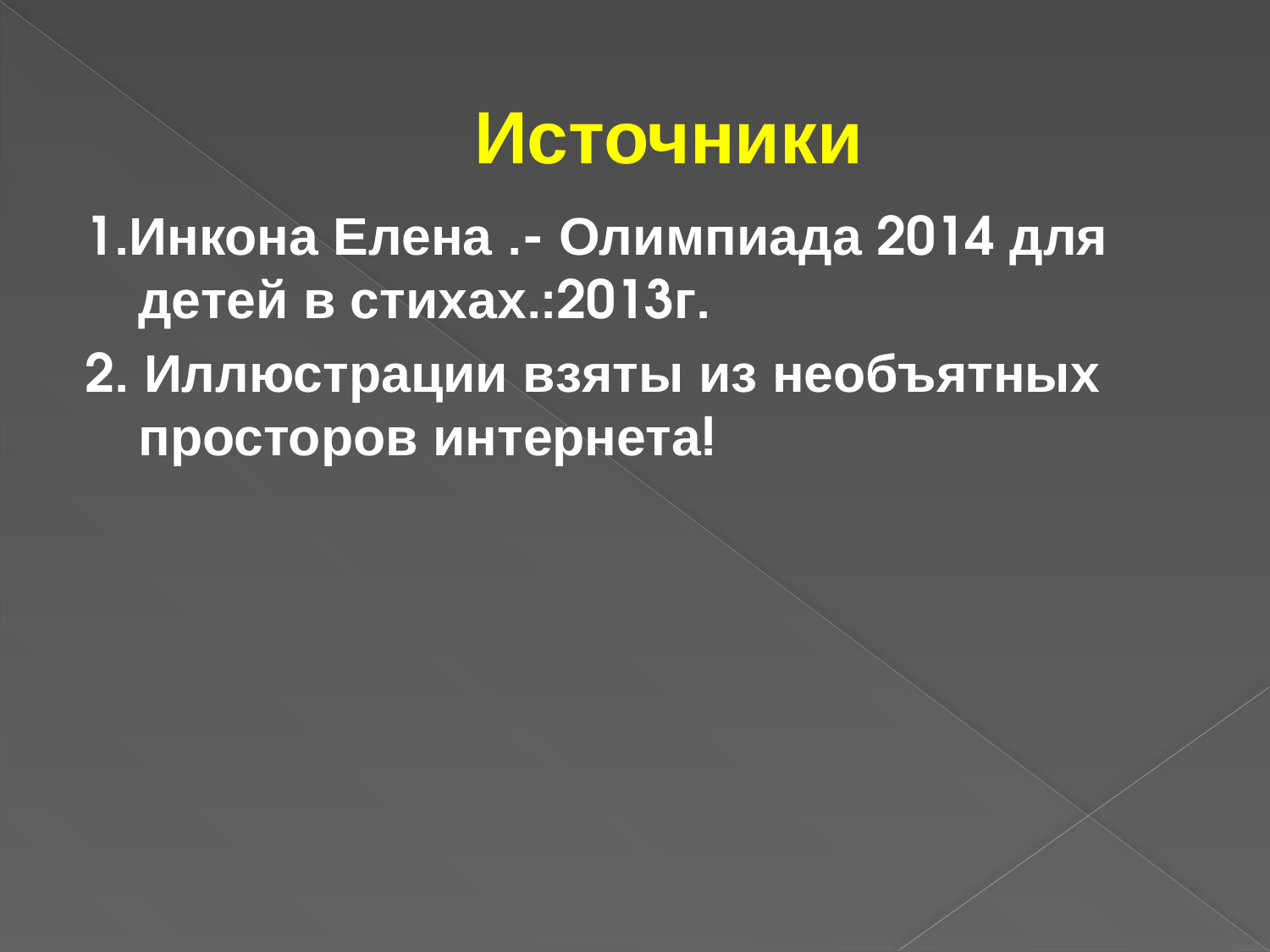

# Источники
1.Инкона Елена .- Олимпиада 2014 для детей в стихах.:2013г.
2. Иллюстрации взяты из необъятных просторов интернета!